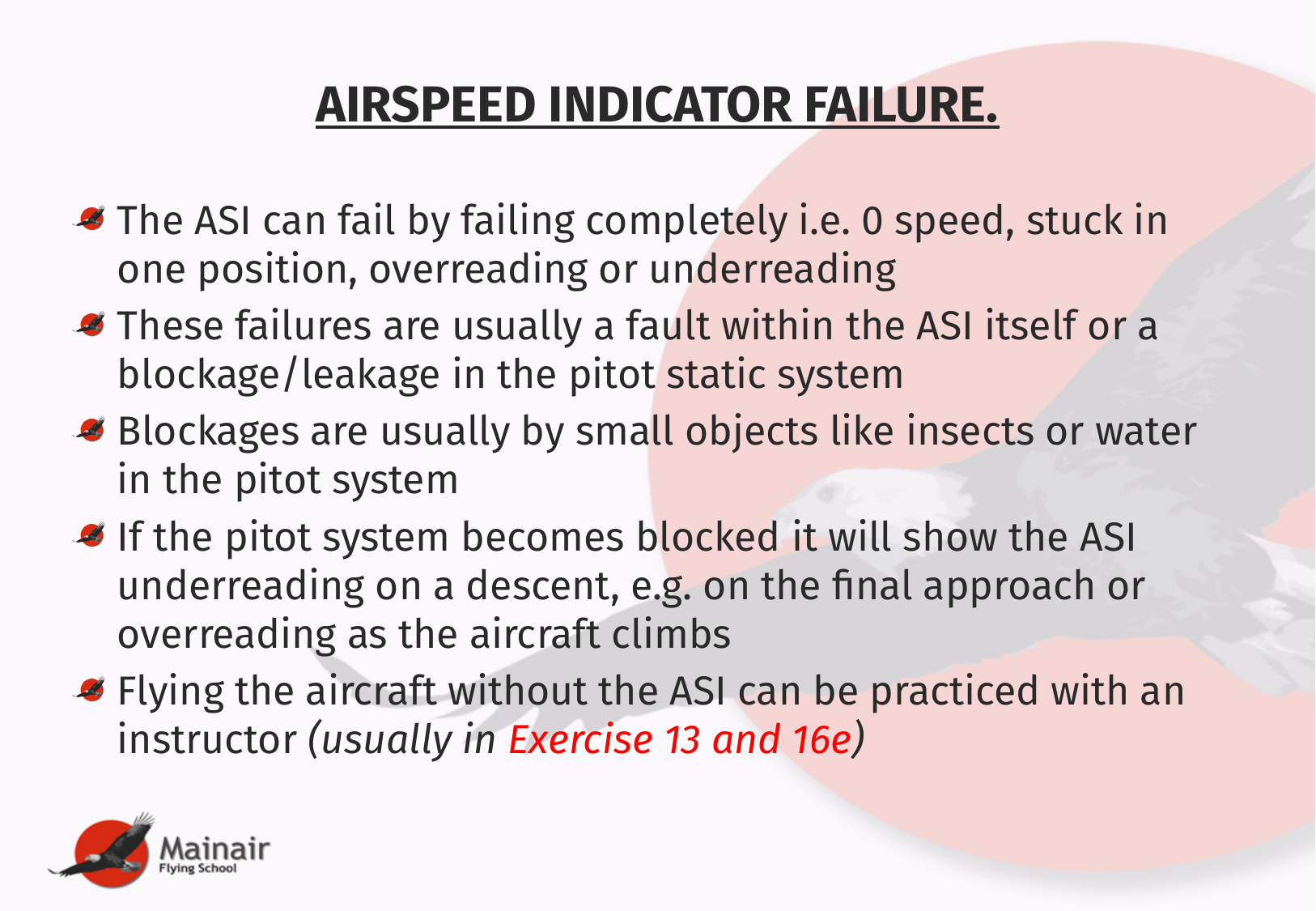

# AIRSPEED INDICATOR FAILURE.
The ASI can fail by failing completely i.e. 0 speed, stuck in one position, overreading or underreading
These failures are usually a fault within the ASI itself or a blockage/leakage in the pitot static system
Blockages are usually by small objects like insects or water in the pitot system
If the pitot system becomes blocked it will show the ASI underreading on a descent, e.g. on the final approach or overreading as the aircraft climbs
Flying the aircraft without the ASI can be practiced with an instructor (usually in Exercise 13 and 16e)